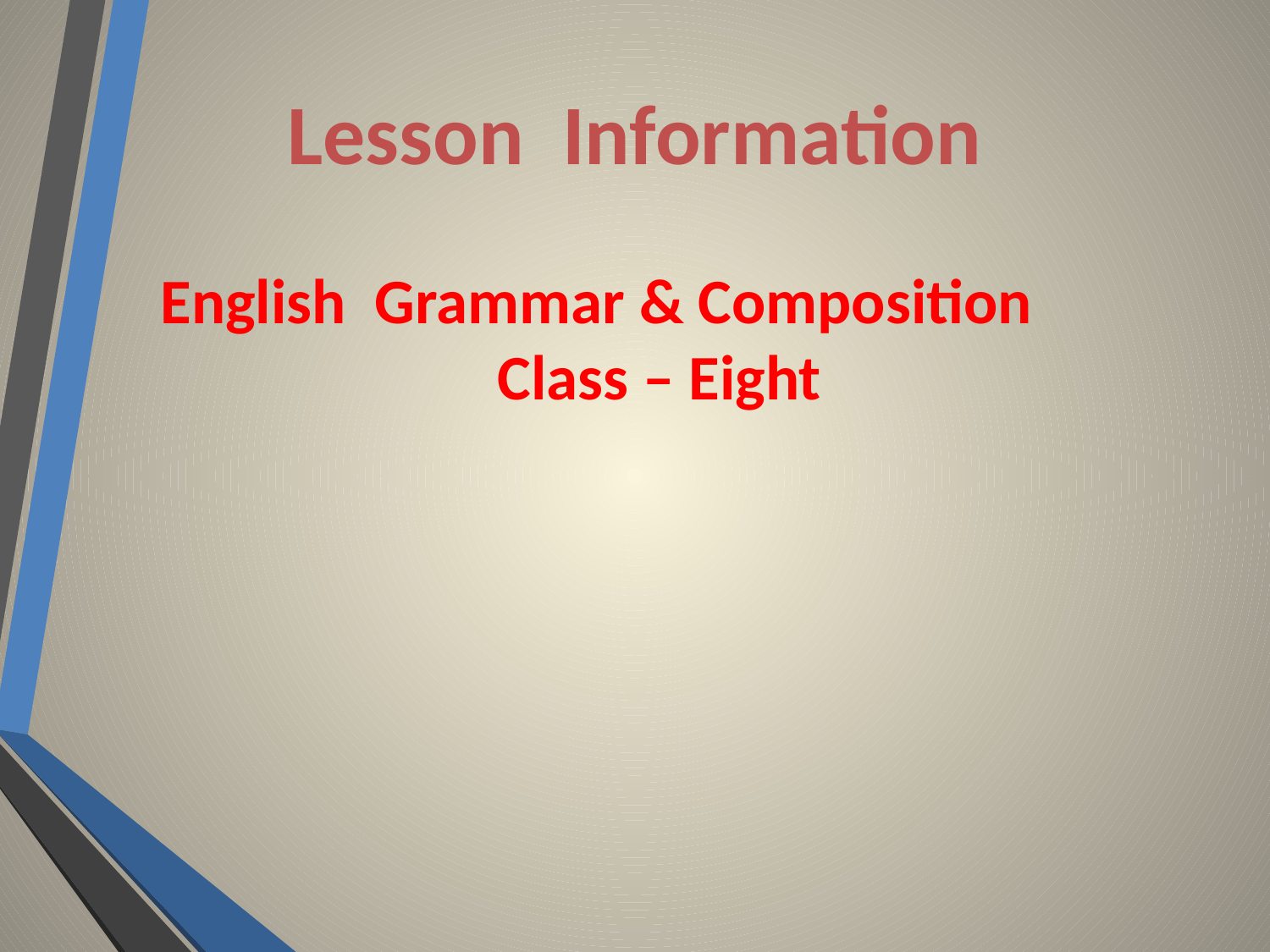

Lesson  Information
English  Grammar & Composition
Class – Eight